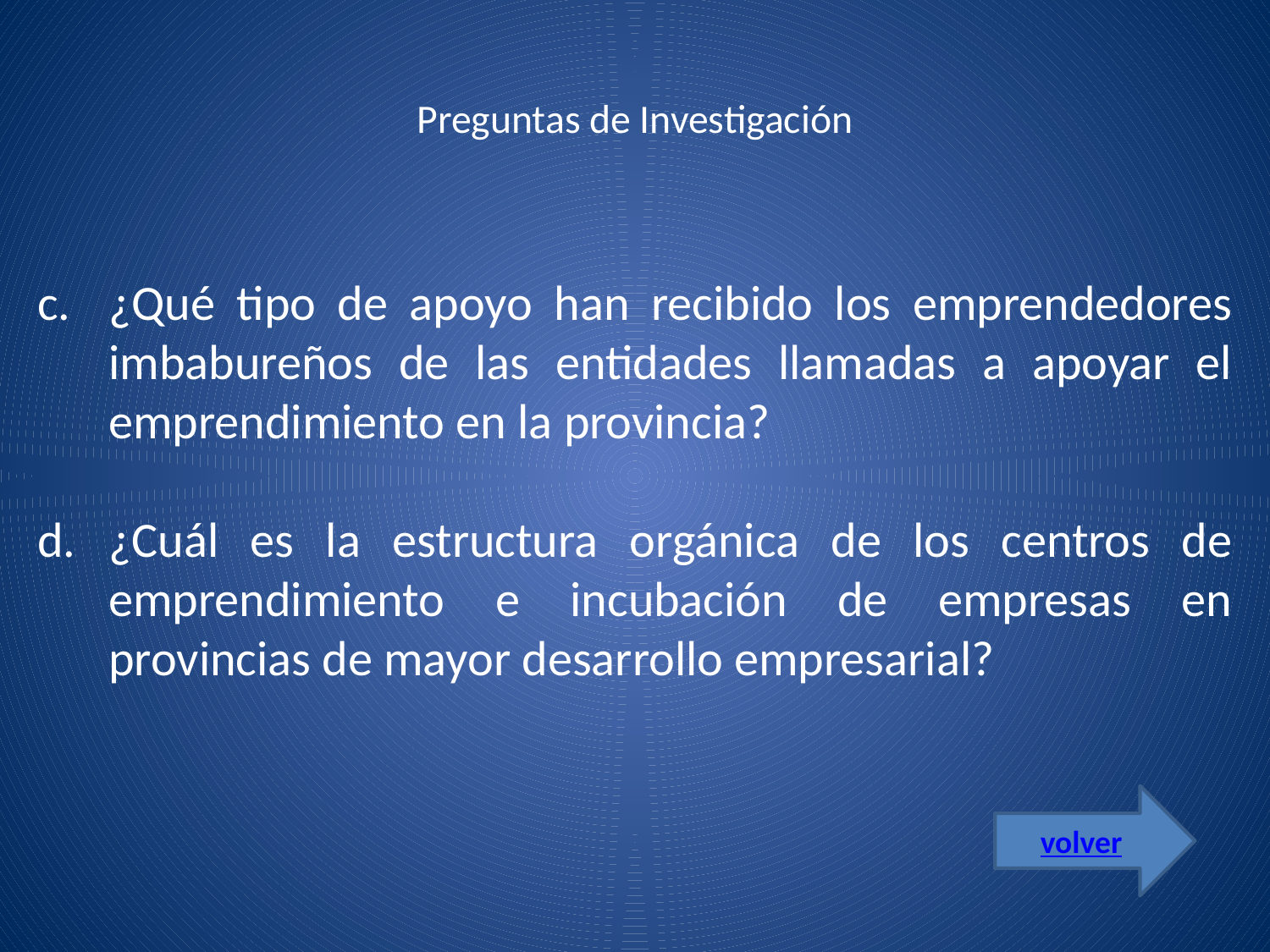

# Preguntas de Investigación

¿Qué tipo de apoyo han recibido los emprendedores imbabureños de las entidades llamadas a apoyar el emprendimiento en la provincia?

¿Cuál es la estructura orgánica de los centros de emprendimiento e incubación de empresas en provincias de mayor desarrollo empresarial?

volver